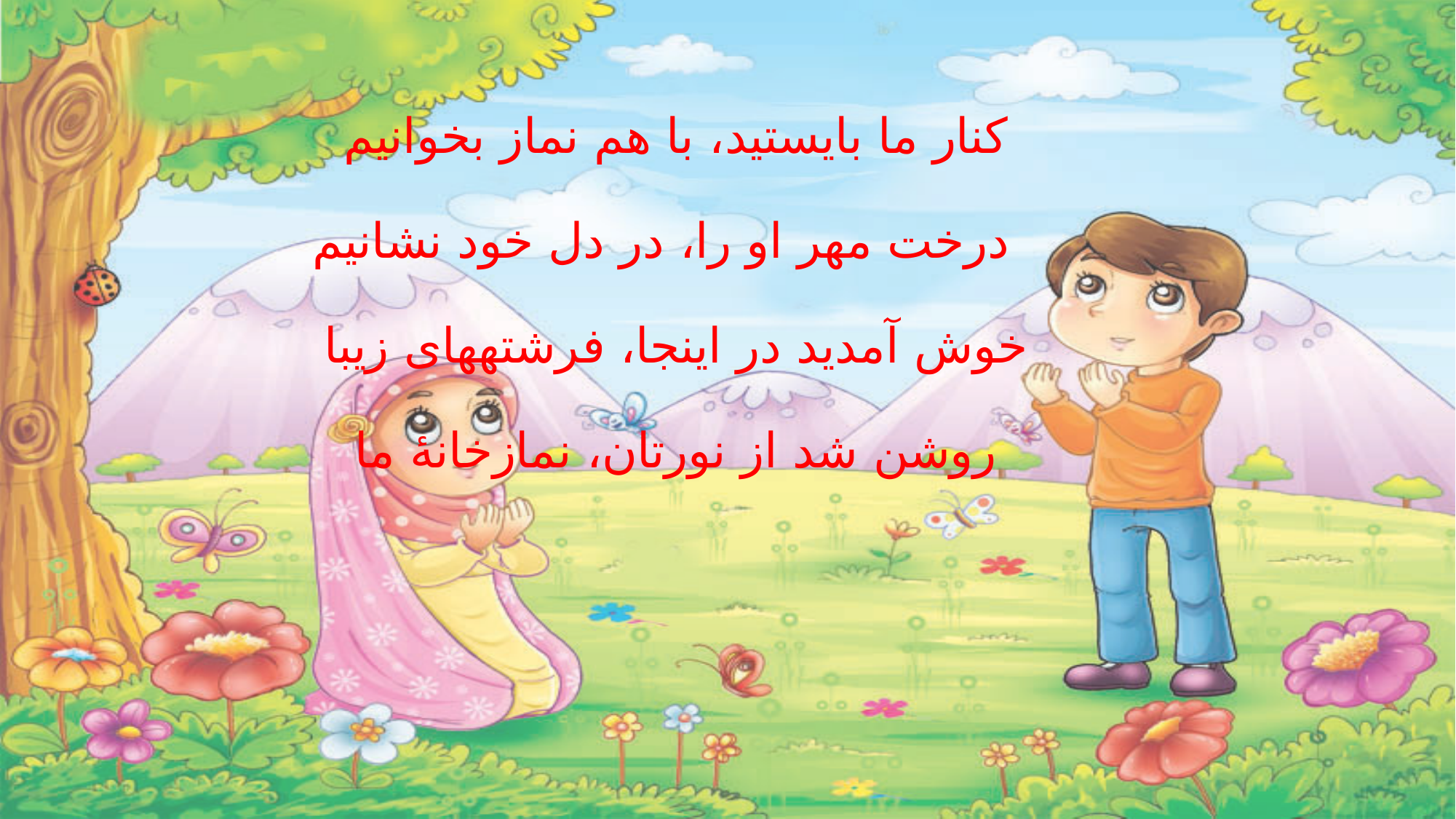

# کنار ما بایستید، با هم نماز بخوانیم درخت مهر او را، در دل خود نشانیم خوش آمدید در اینجا، فرشته‏های زیبا روشن شد از نورتان، نمازخانۀ ما